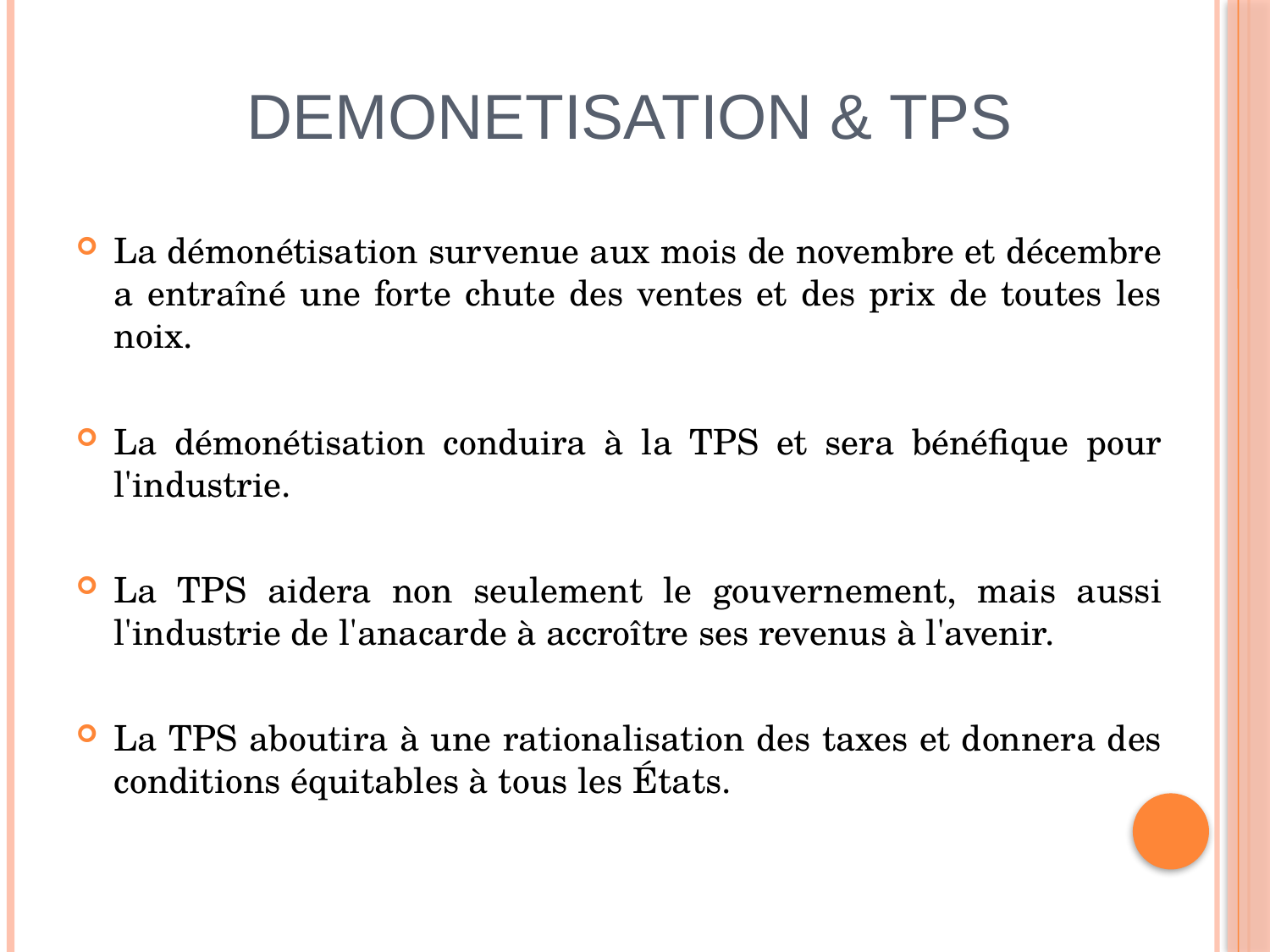

# Demonetisation & TPS
La démonétisation survenue aux mois de novembre et décembre a entraîné une forte chute des ventes et des prix de toutes les noix.

La démonétisation conduira à la TPS et sera bénéfique pour l'industrie.

La TPS aidera non seulement le gouvernement, mais aussi l'industrie de l'anacarde à accroître ses revenus à l'avenir.

La TPS aboutira à une rationalisation des taxes et donnera des conditions équitables à tous les États.